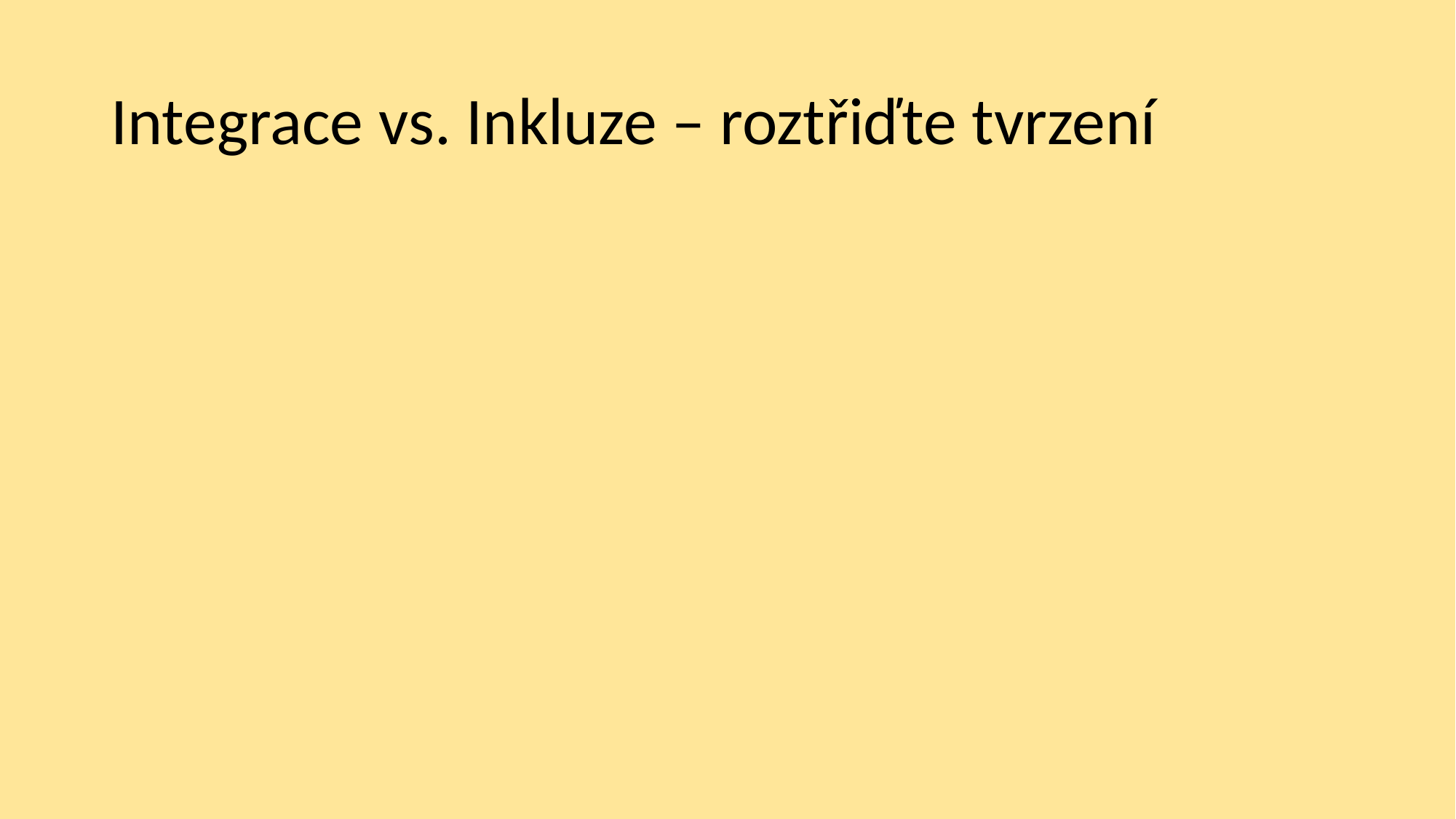

# Integrace vs. Inkluze – roztřiďte tvrzení